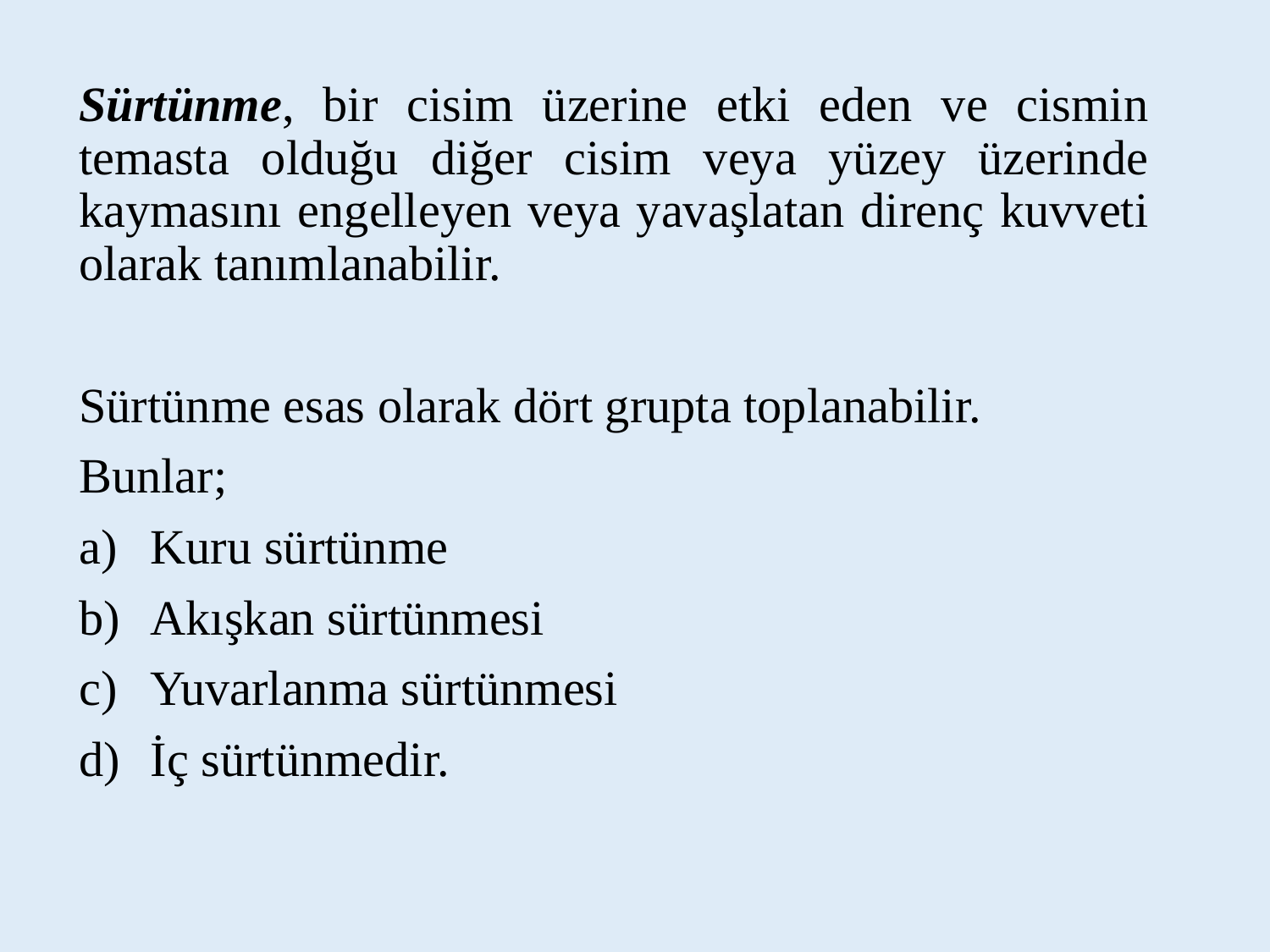

Sürtünme, bir cisim üzerine etki eden ve cismin temasta olduğu diğer cisim veya yüzey üzerinde kaymasını engelleyen veya yavaşlatan direnç kuvveti olarak tanımlanabilir.

Sürtünme esas olarak dört grupta toplanabilir.
Bunlar;
Kuru sürtünme
Akışkan sürtünmesi
Yuvarlanma sürtünmesi
İç sürtünmedir.